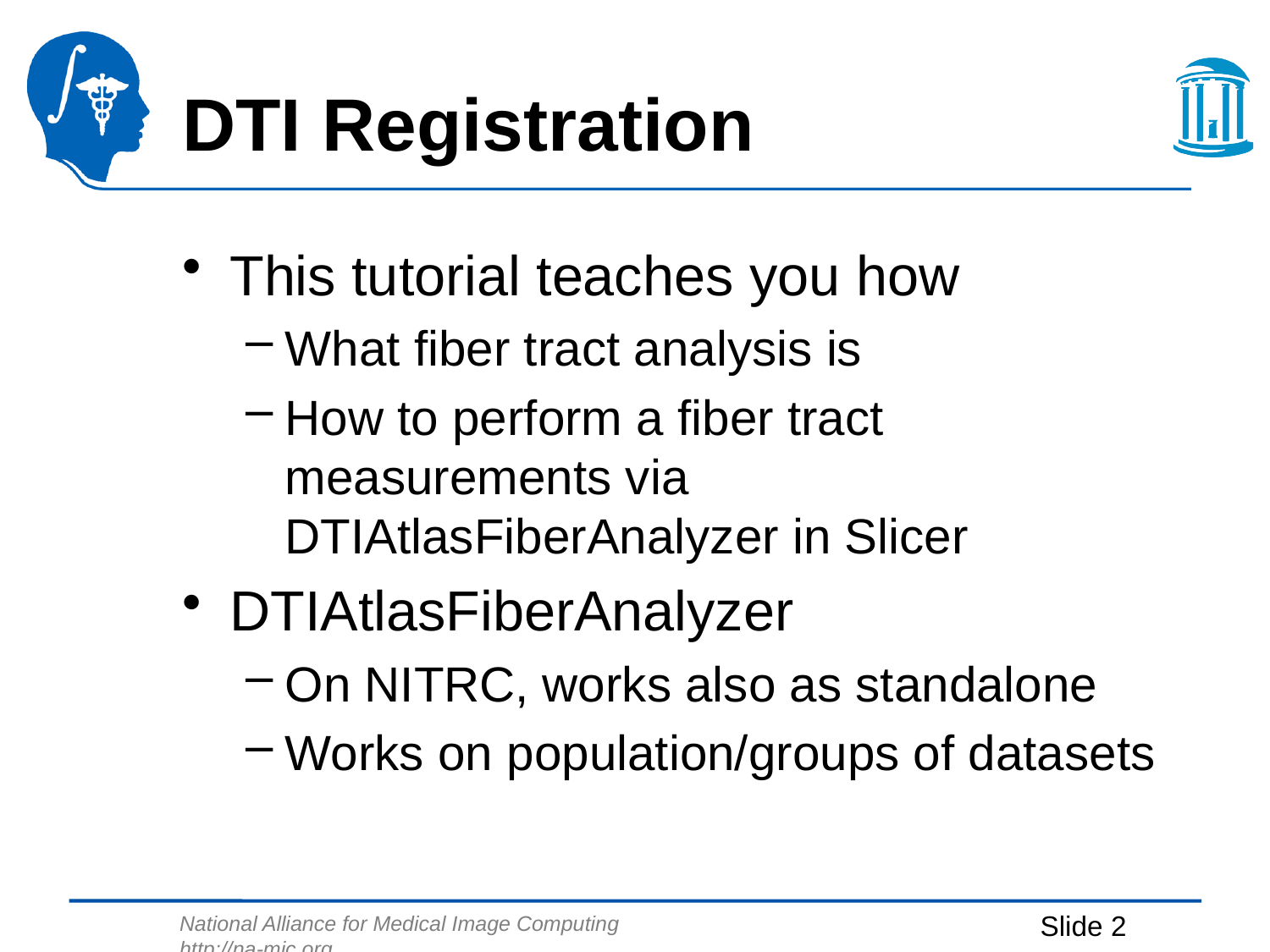

# DTI Registration
This tutorial teaches you how
What fiber tract analysis is
How to perform a fiber tract measurements via DTIAtlasFiberAnalyzer in Slicer
DTIAtlasFiberAnalyzer
On NITRC, works also as standalone
Works on population/groups of datasets